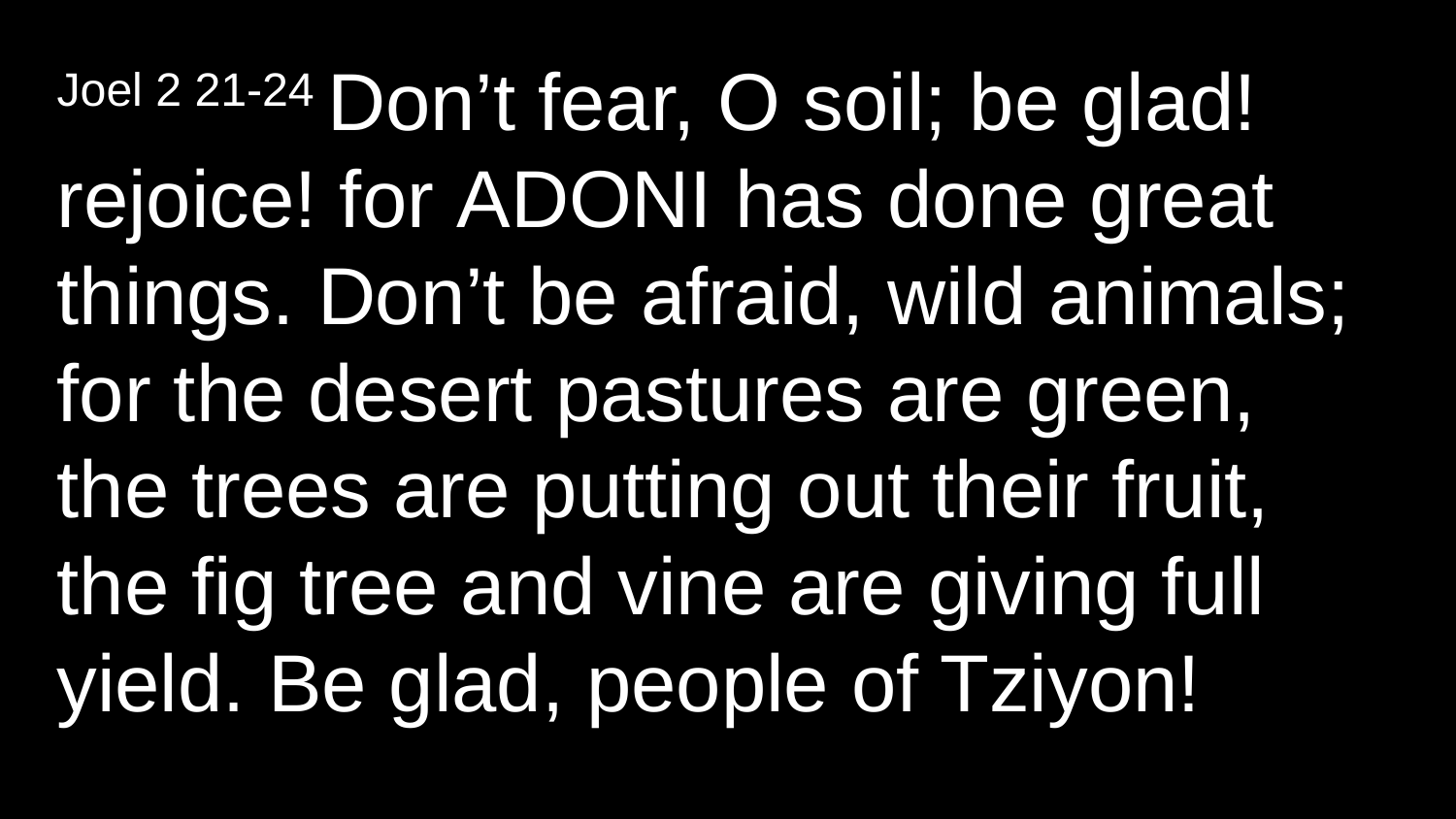

Joel 2 21-24 Don’t fear, O soil; be glad! rejoice! for Adoni has done great things. Don’t be afraid, wild animals; for the desert pastures are green, the trees are putting out their fruit, the fig tree and vine are giving full yield. Be glad, people of Tziyon!